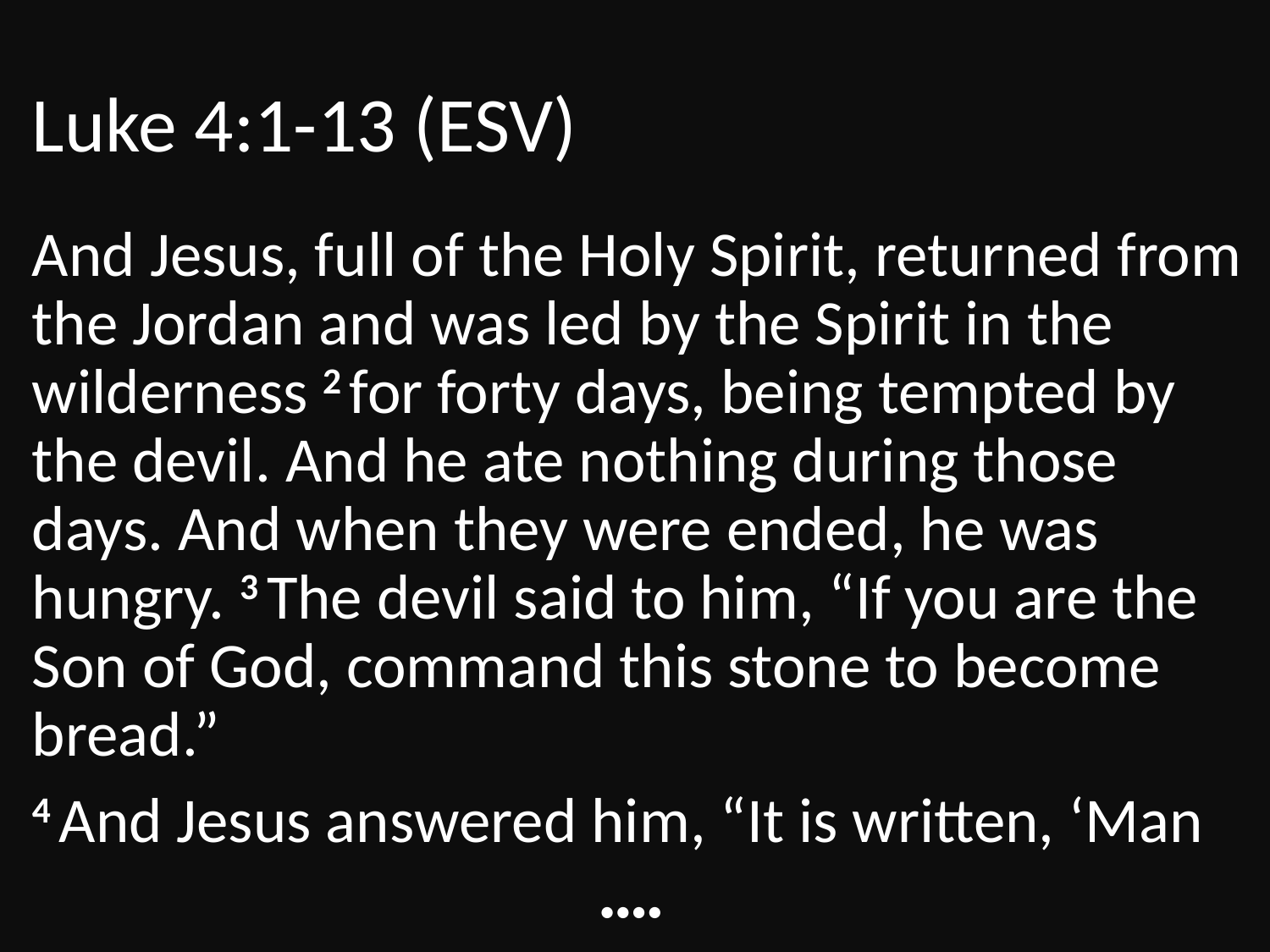

# Luke 4:1-13 (ESV)
And Jesus, full of the Holy Spirit, returned from the Jordan and was led by the Spirit in the wilderness 2 for forty days, being tempted by the devil. And he ate nothing during those days. And when they were ended, he was hungry. 3 The devil said to him, “If you are the Son of God, command this stone to become bread.”
4 And Jesus answered him, “It is written, ‘Man
••••